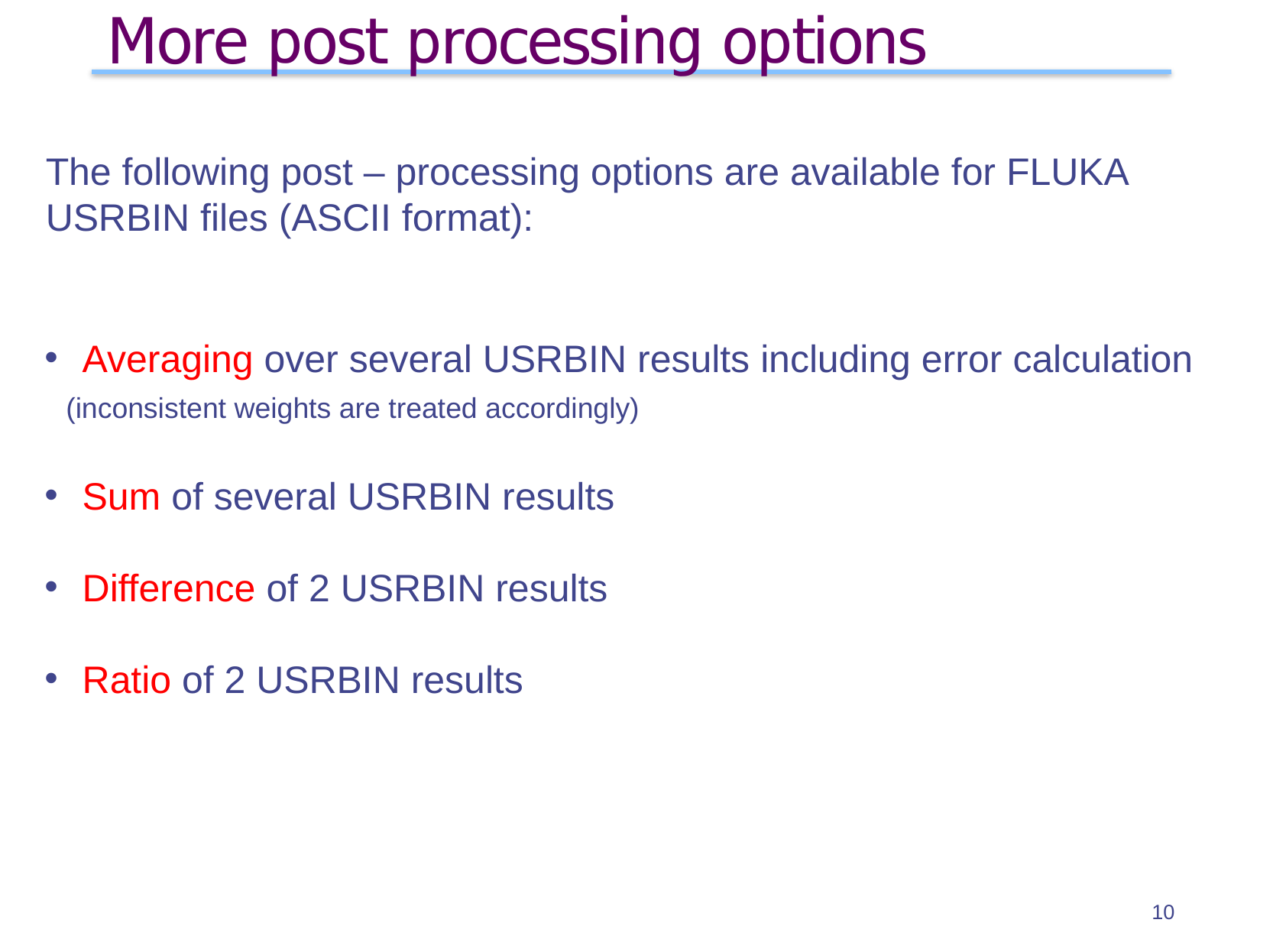

# More post processing options
The following post – processing options are available for FLUKA
USRBIN files (ASCII format):
 Averaging over several USRBIN results including error calculation
  (inconsistent weights are treated accordingly)

 Sum of several USRBIN results

 Difference of 2 USRBIN results

 Ratio of 2 USRBIN results

10